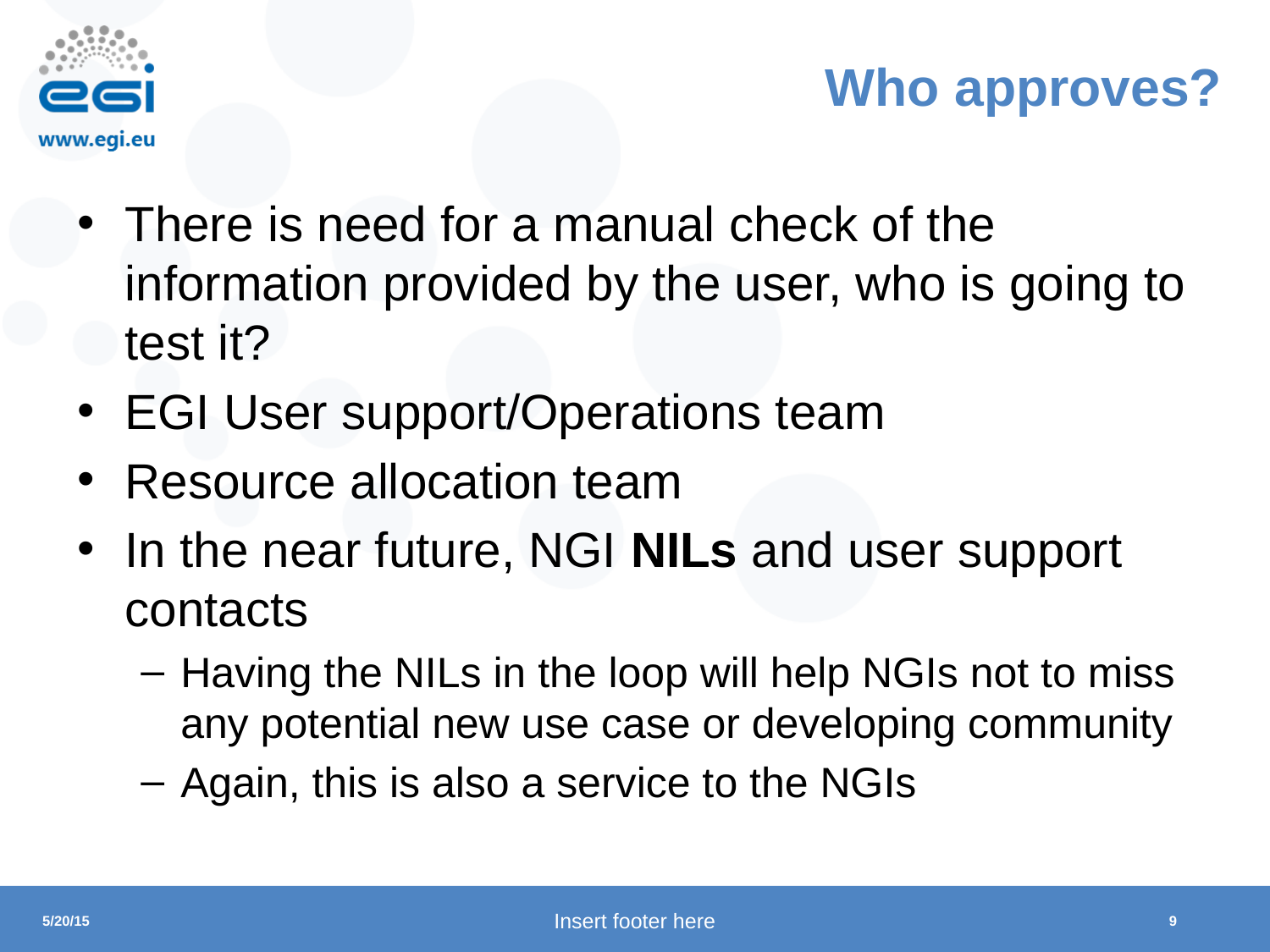

# Who approves?
There is need for a manual check of the information provided by the user, who is going to test it?
EGI User support/Operations team
Resource allocation team
In the near future, NGI NILs and user support contacts
Having the NILs in the loop will help NGIs not to miss any potential new use case or developing community
Again, this is also a service to the NGIs
Insert footer here